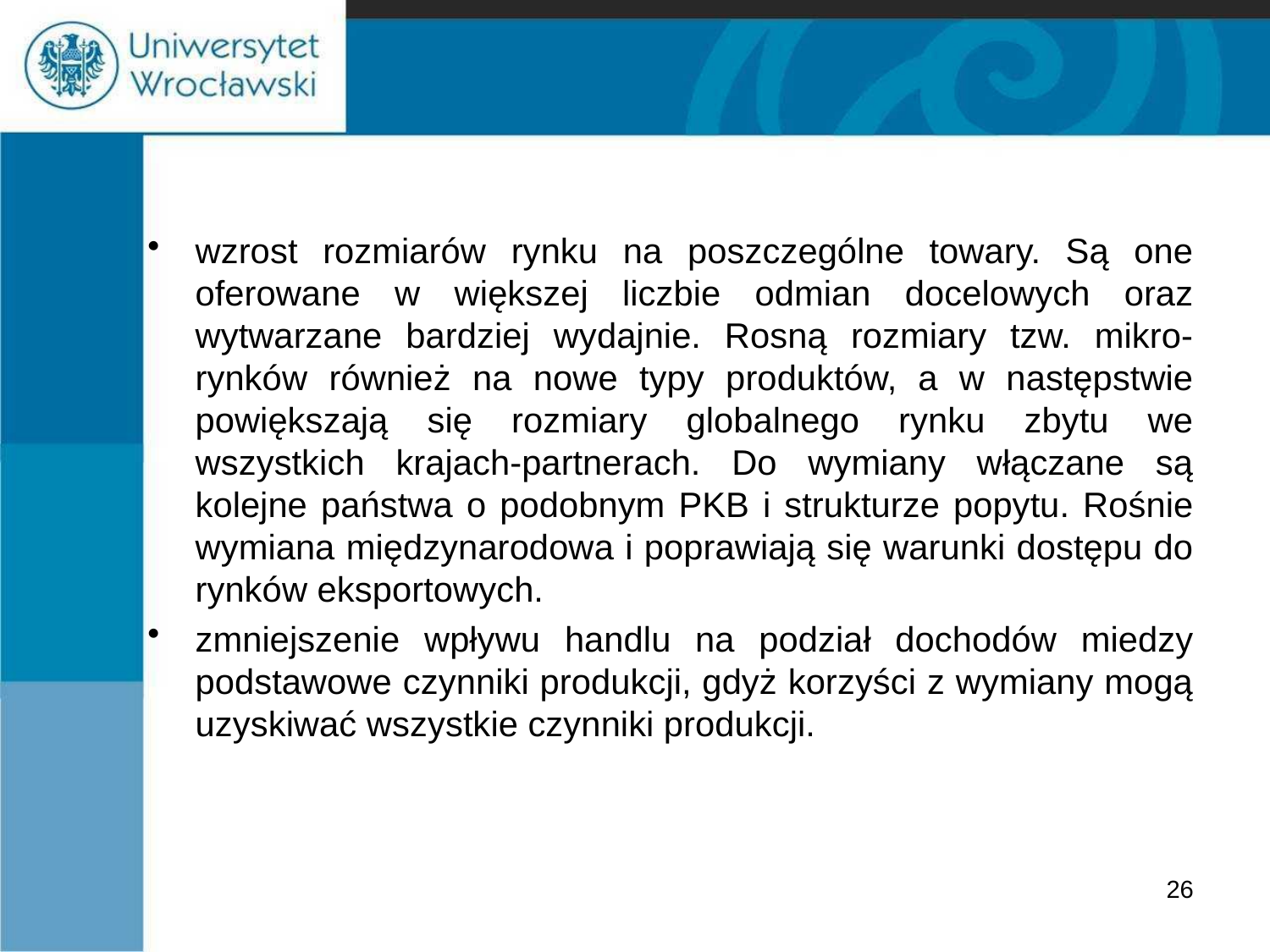

#
wzrost rozmiarów rynku na poszczególne towary. Są one oferowane w większej liczbie odmian docelowych oraz wytwarzane bardziej wydajnie. Rosną rozmiary tzw. mikro-rynków również na nowe typy produktów, a w następstwie powiększają się rozmiary globalnego rynku zbytu we wszystkich krajach-partnerach. Do wymiany włączane są kolejne państwa o podobnym PKB i strukturze popytu. Rośnie wymiana międzynarodowa i poprawiają się warunki dostępu do rynków eksportowych.
zmniejszenie wpływu handlu na podział dochodów miedzy podstawowe czynniki produkcji, gdyż korzyści z wymiany mogą uzyskiwać wszystkie czynniki produkcji.

26